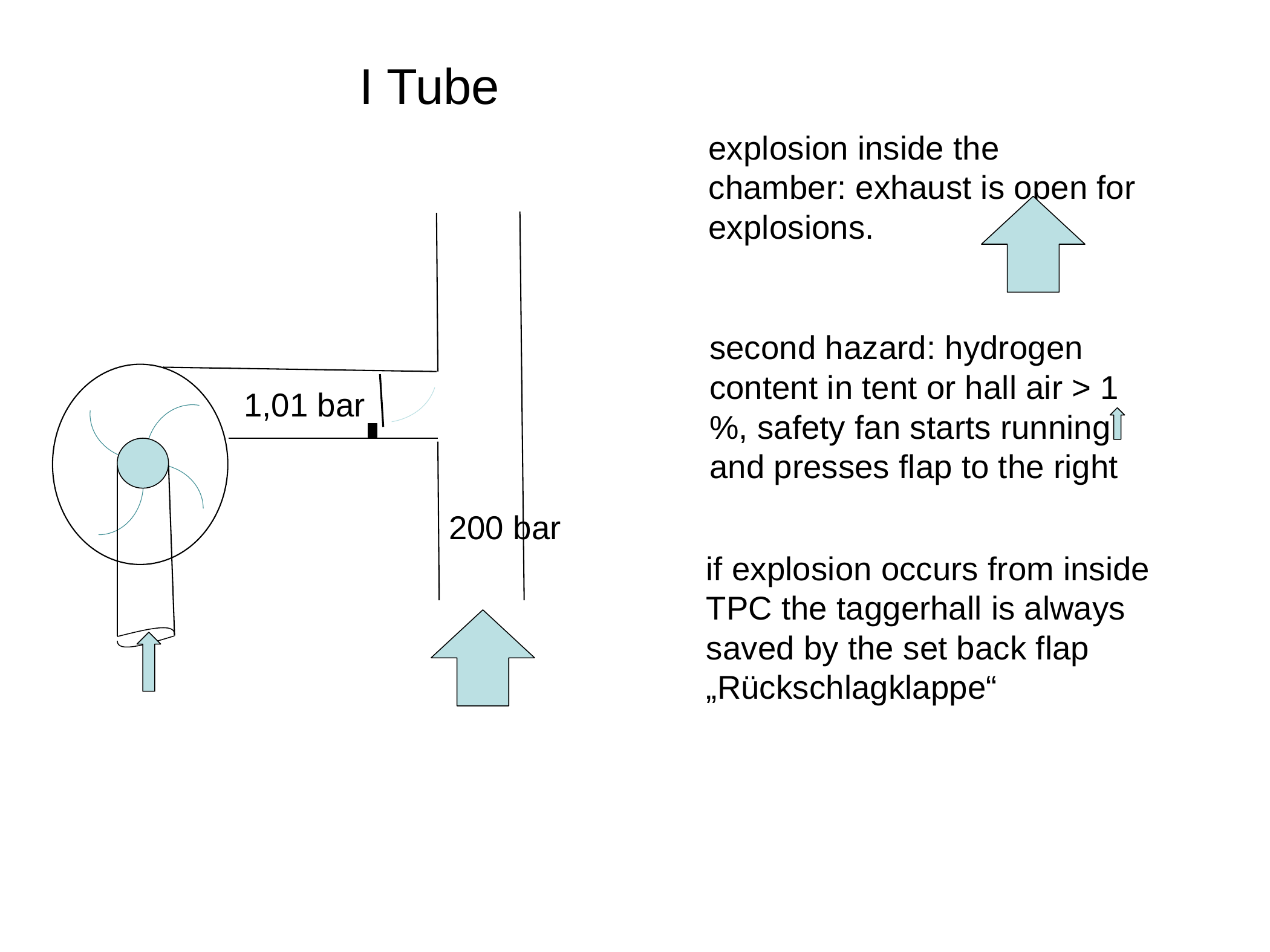

I Tube
explosion inside the chamber: exhaust is open for explosions.

second hazard: hydrogen content in tent or hall air > 1 %, safety fan starts running and presses flap to the right

1,01 bar

200 bar
if explosion occurs from inside TPC the taggerhall is always saved by the set back flap „Rückschlagklappe“